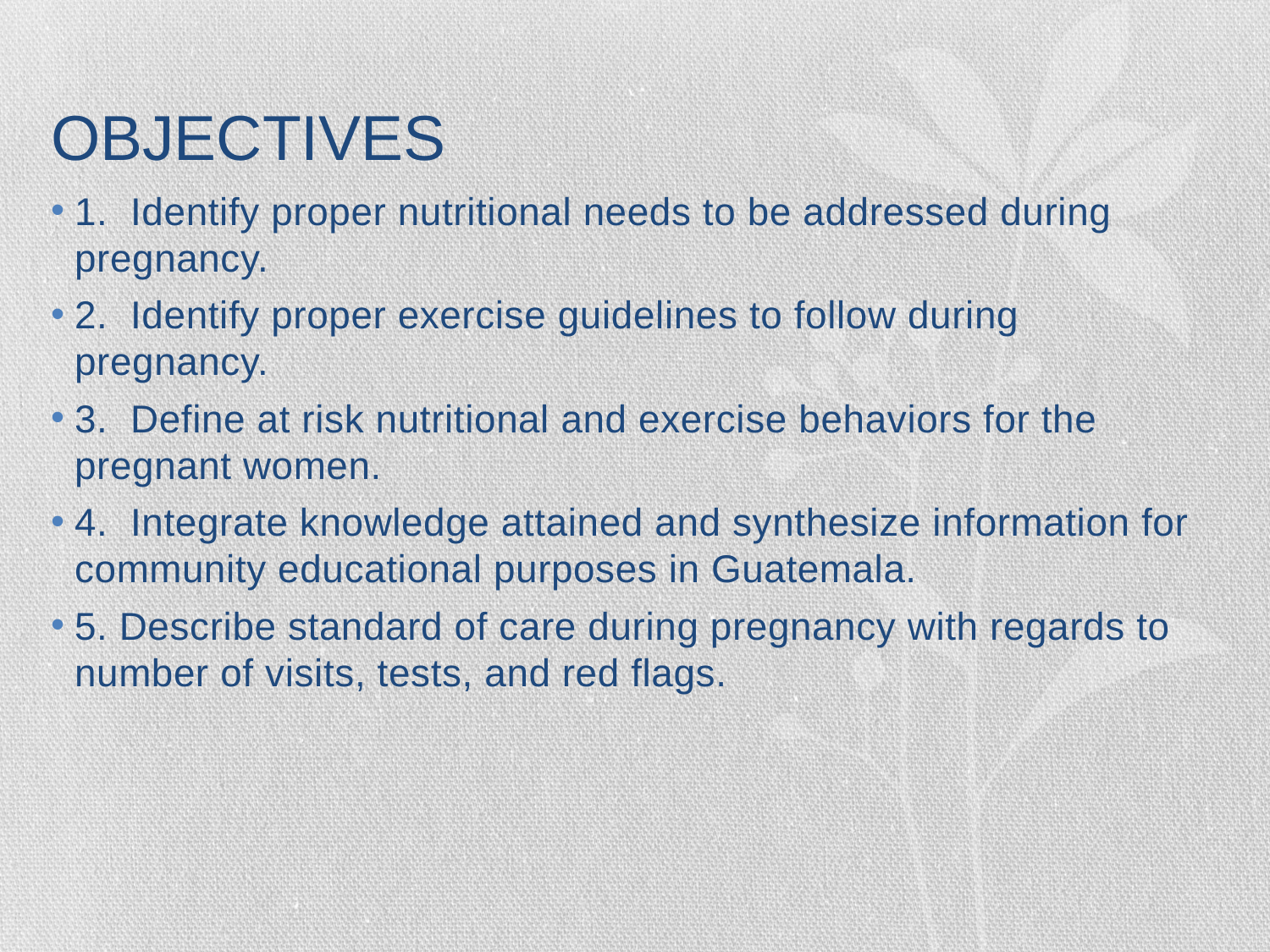

# OBJECTIVES
1.  Identify proper nutritional needs to be addressed during pregnancy.
2.  Identify proper exercise guidelines to follow during pregnancy.
3.  Define at risk nutritional and exercise behaviors for the pregnant women.
4.  Integrate knowledge attained and synthesize information for community educational purposes in Guatemala.
5. Describe standard of care during pregnancy with regards to number of visits, tests, and red flags.